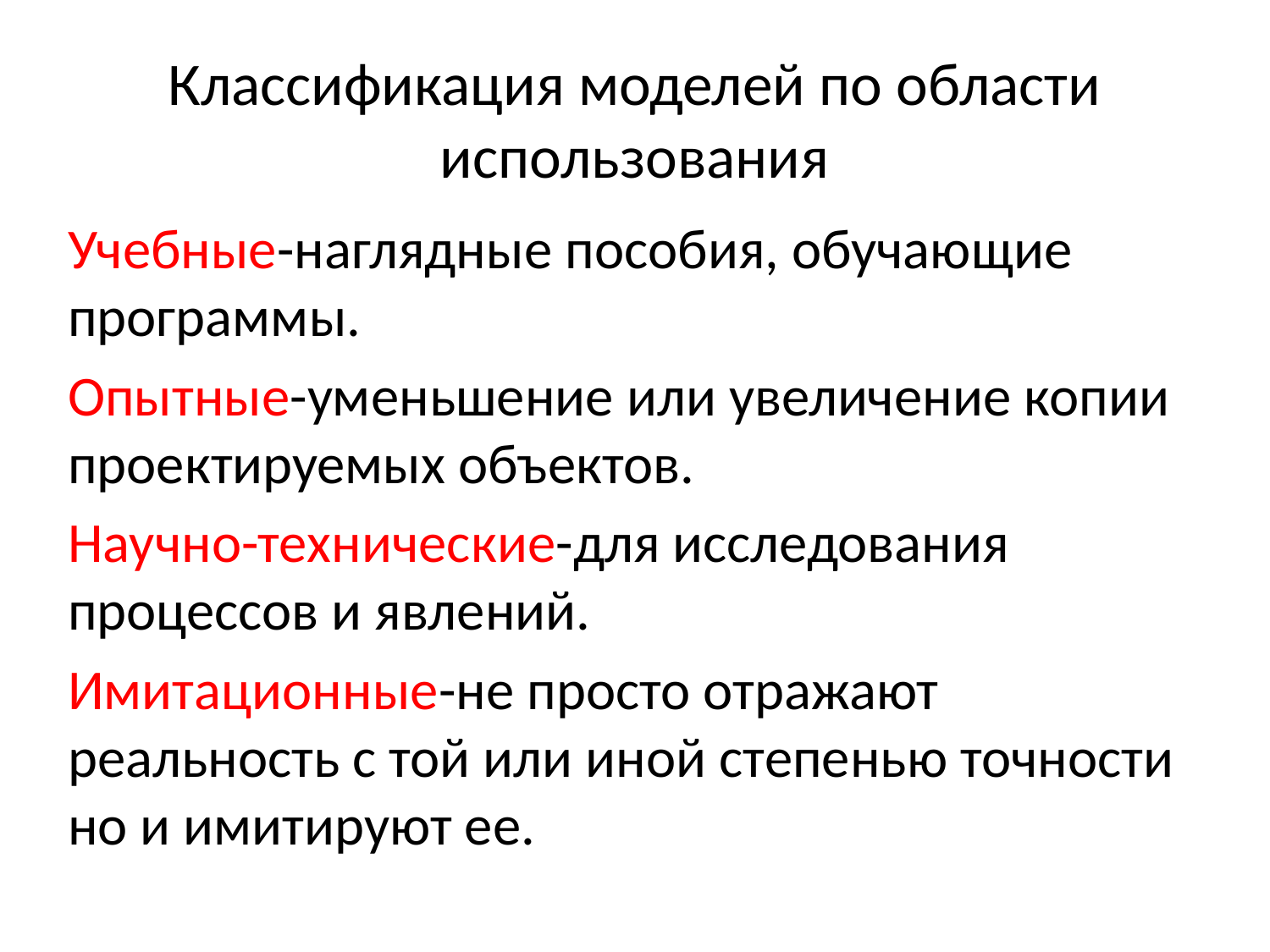

# Классификация моделей по области использования
Учебные-наглядные пособия, обучающие программы.
Опытные-уменьшение или увеличение копии проектируемых объектов.
Научно-технические-для исследования процессов и явлений.
Имитационные-не просто отражают реальность с той или иной степенью точности но и имитируют ее.